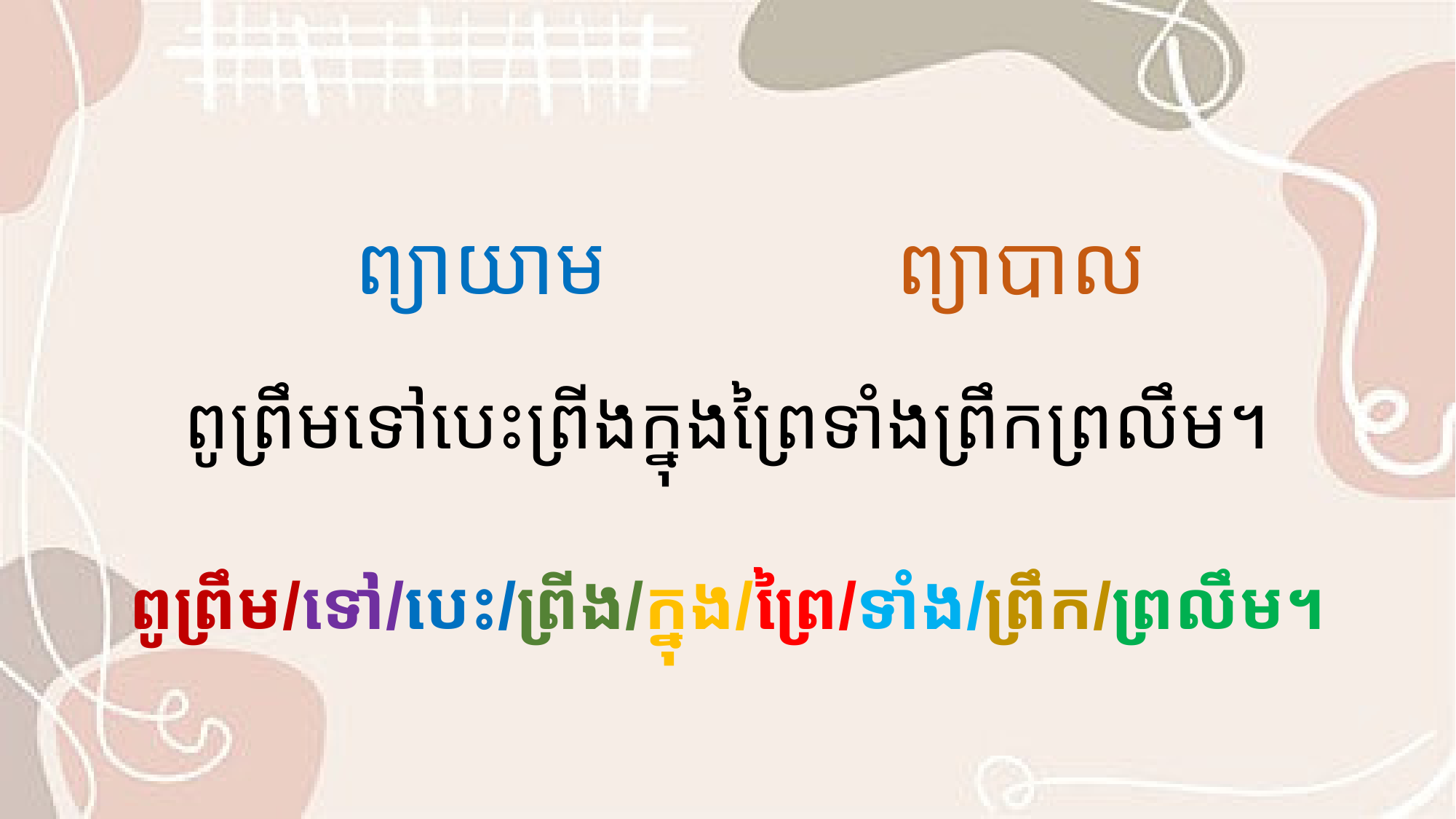

ព្យាយាម
ព្យាបាល
ពូព្រឹមទៅបេះព្រីងក្នុងព្រៃទាំងព្រឹកព្រលឹម។
ពូព្រឹម/ទៅ/បេះ/ព្រីង/ក្នុង/ព្រៃ/ទាំង/ព្រឹក/ព្រលឹម។